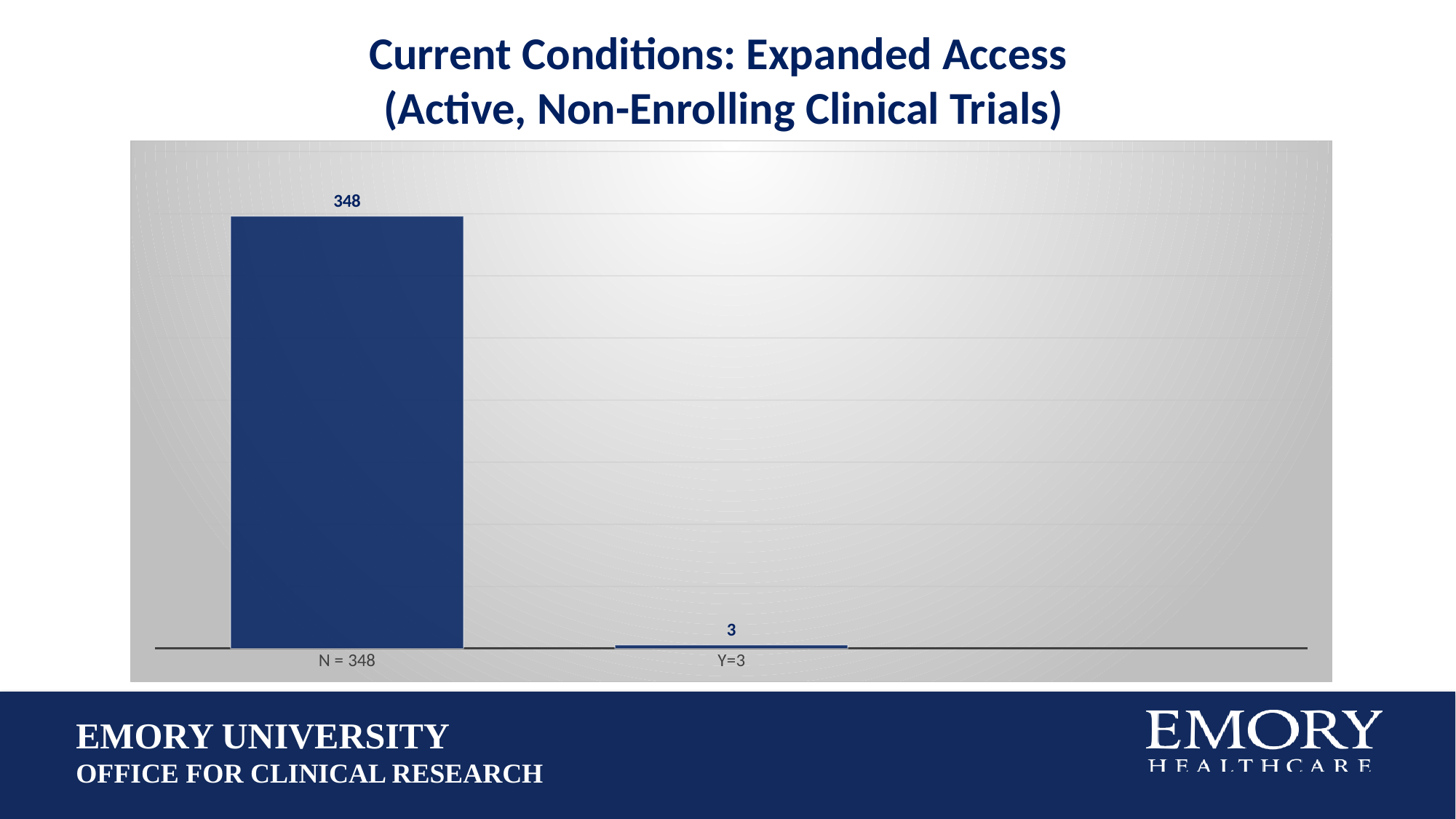

Current Conditions: Expanded Access
(Active, Non-Enrolling Clinical Trials)

### Chart

| Category | Expanded Access |
|---|---|
| N = 348 | 348.0 |
| Y=3 | 3.0 |
EMORY UNIVERSITY
OFFICE FOR CLINICAL RESEARCH